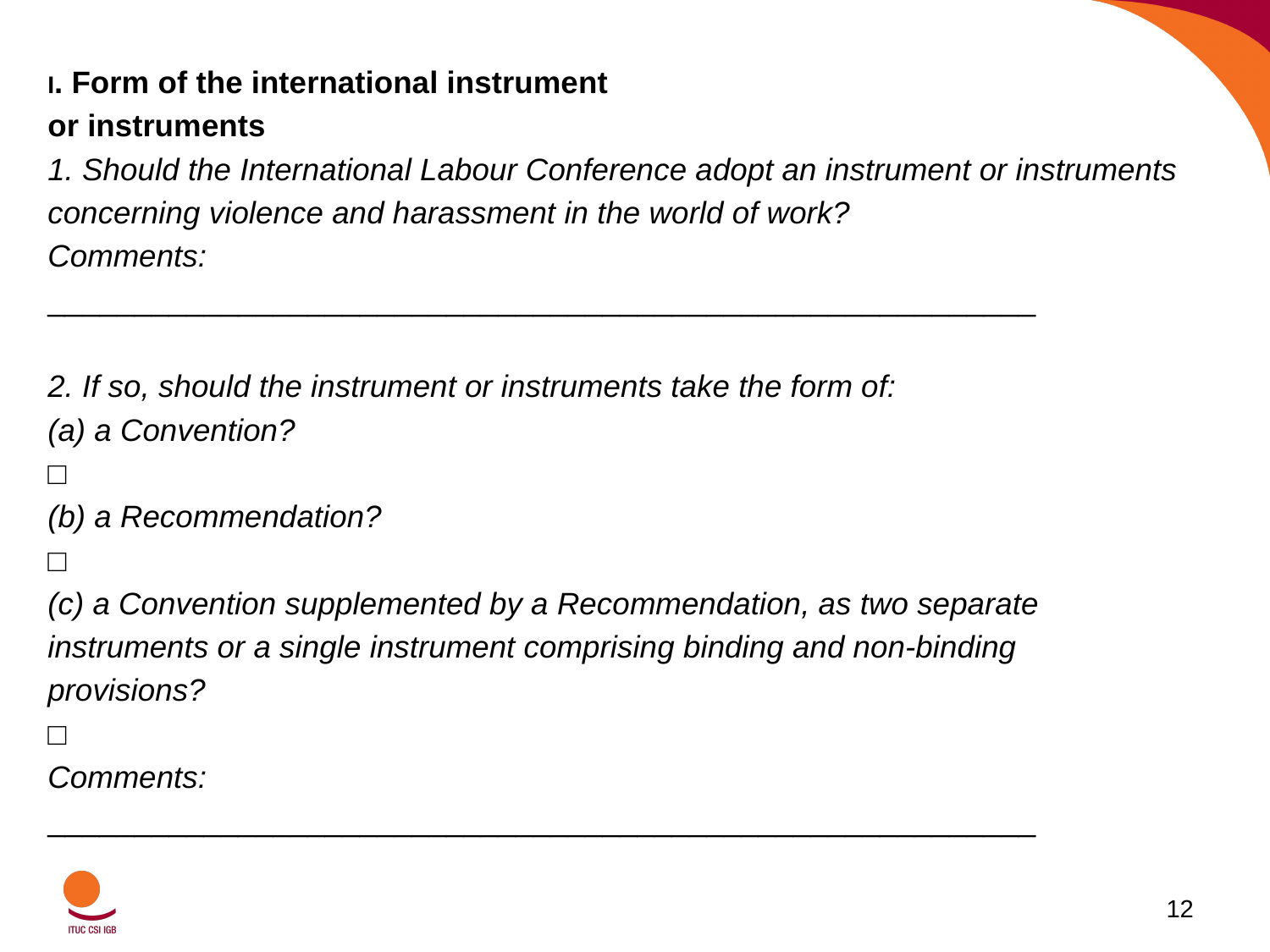

I. Form of the international instrument
or instruments
1. Should the International Labour Conference adopt an instrument or instruments
concerning violence and harassment in the world of work?
Comments:
_________________________________________________________

2. If so, should the instrument or instruments take the form of:
(a) a Convention?
□
(b) a Recommendation?
□
(c) a Convention supplemented by a Recommendation, as two separate
instruments or a single instrument comprising binding and non-binding
provisions?
□
Comments:
_________________________________________________________

12